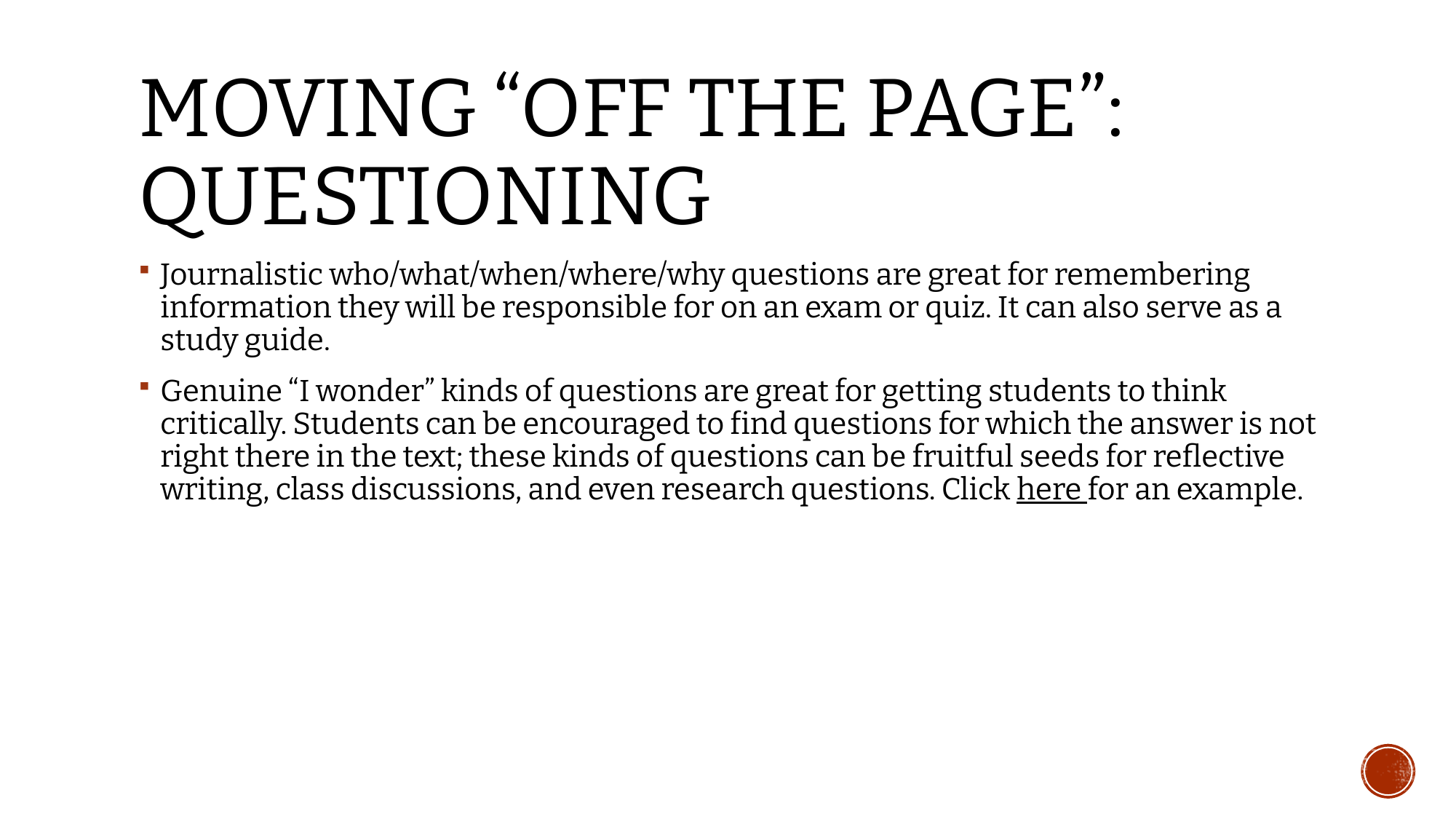

# Moving “Off the page”: Questioning
Journalistic who/what/when/where/why questions are great for remembering information they will be responsible for on an exam or quiz. It can also serve as a study guide.
Genuine “I wonder” kinds of questions are great for getting students to think critically. Students can be encouraged to find questions for which the answer is not right there in the text; these kinds of questions can be fruitful seeds for reflective writing, class discussions, and even research questions. Click here for an example.